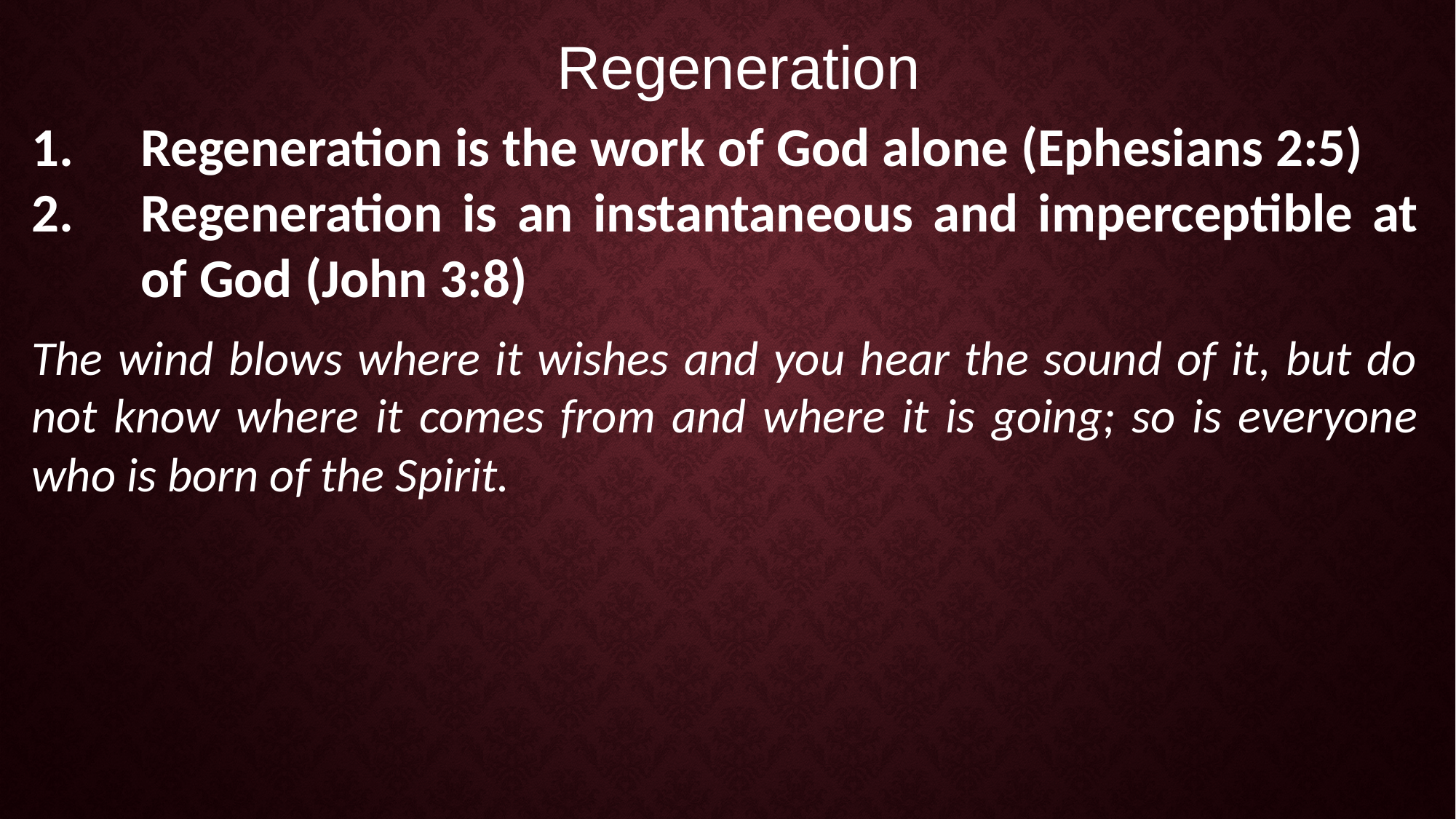

Regeneration
Regeneration is the work of God alone (Ephesians 2:5)
Regeneration is an instantaneous and imperceptible at of God (John 3:8)

The wind blows where it wishes and you hear the sound of it, but do not know where it comes from and where it is going; so is everyone who is born of the Spirit.